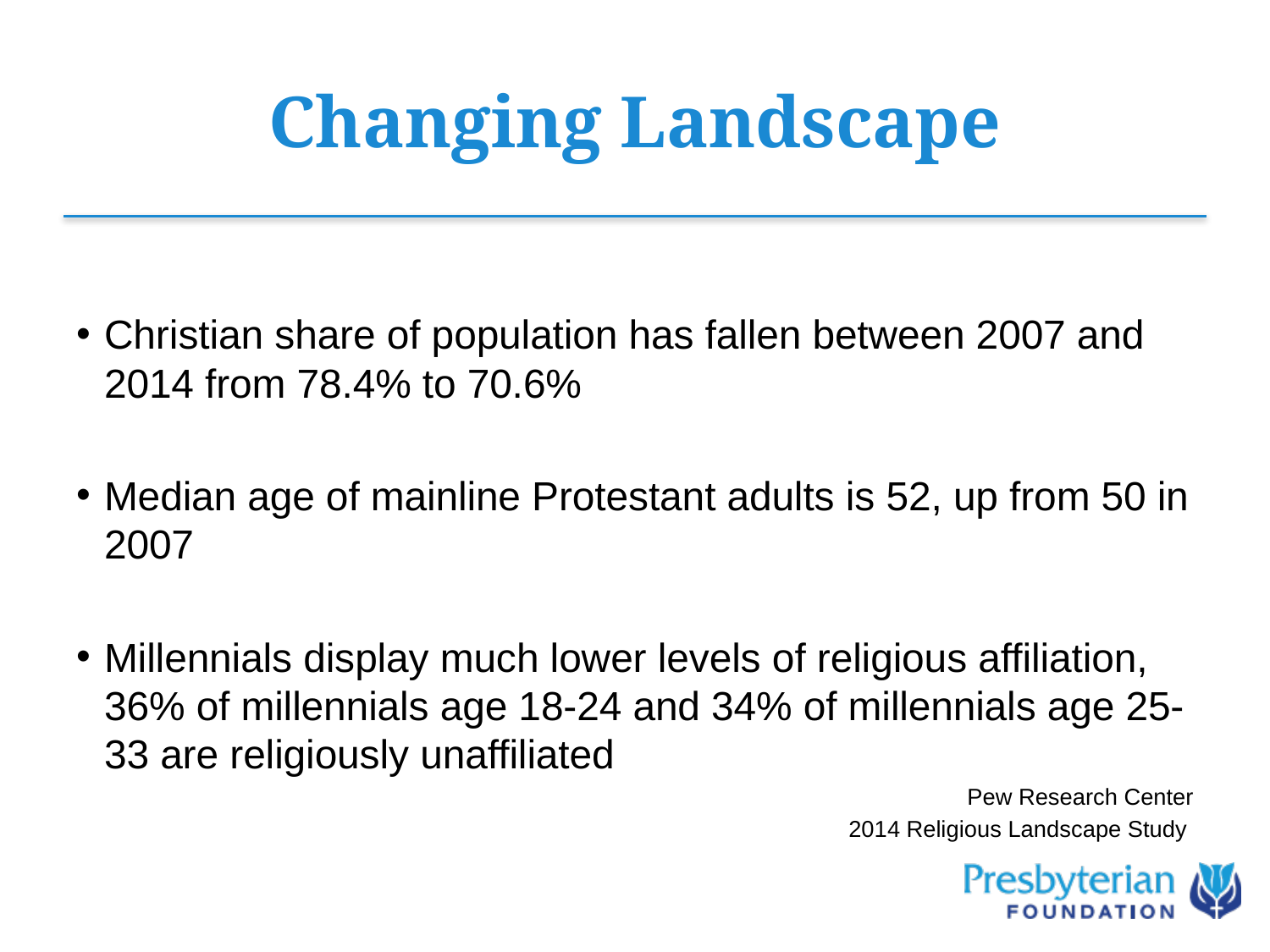

# Changing Landscape

Christian share of population has fallen between 2007 and 2014 from 78.4% to 70.6%

Median age of mainline Protestant adults is 52, up from 50 in 2007

Millennials display much lower levels of religious affiliation, 36% of millennials age 18-24 and 34% of millennials age 25-33 are religiously unaffiliated
Pew Research Center
2014 Religious Landscape Study